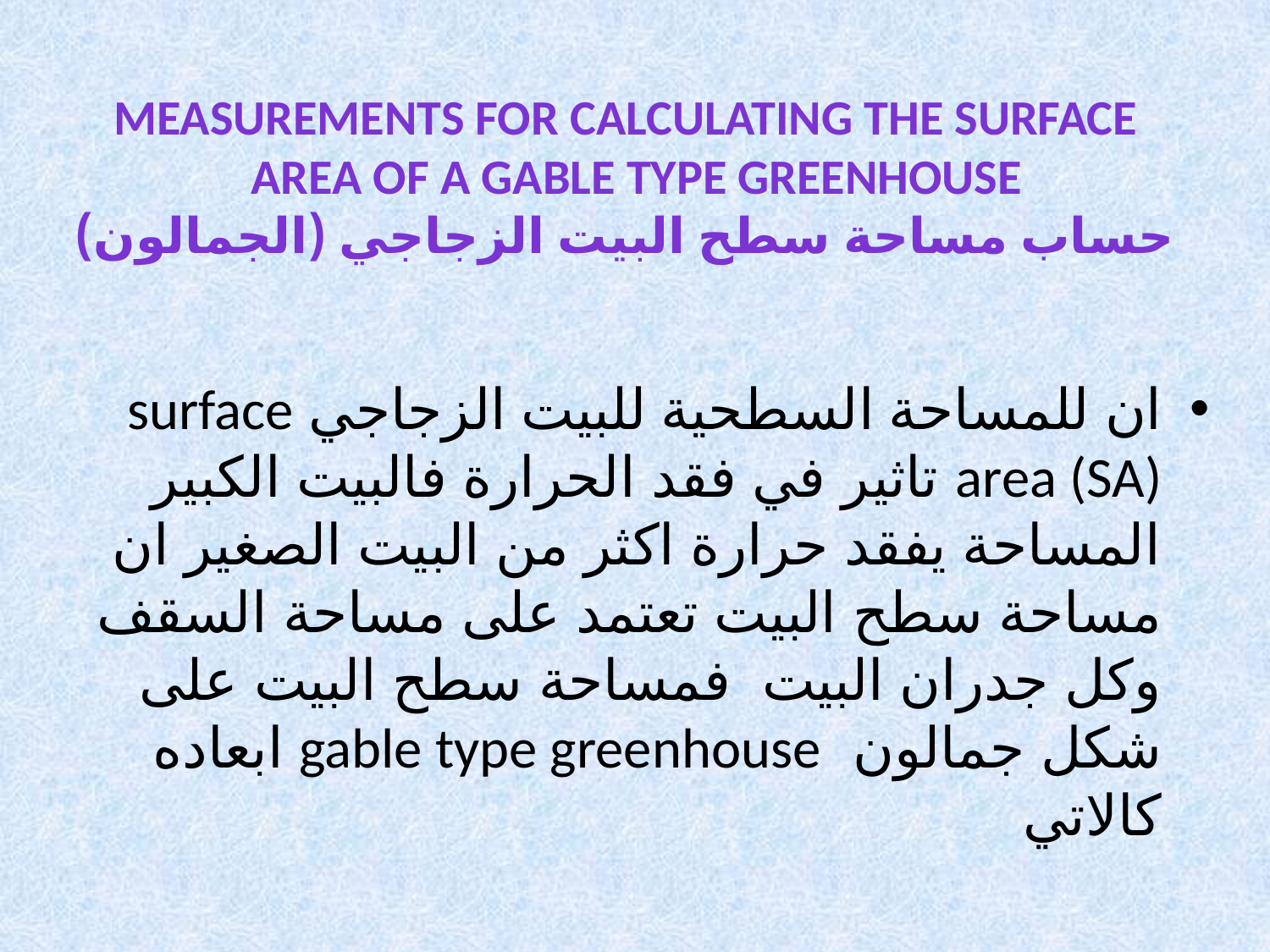

# Measurements for calculating the surface area of a gable type greenhouse حساب مساحة سطح البيت الزجاجي (الجمالون)
ان للمساحة السطحية للبيت الزجاجي surface area (SA) تاثير في فقد الحرارة فالبيت الكبير المساحة يفقد حرارة اكثر من البيت الصغير ان مساحة سطح البيت تعتمد على مساحة السقف وكل جدران البيت  فمساحة سطح البيت على شكل جمالون  gable type greenhouse ابعاده  كالاتي